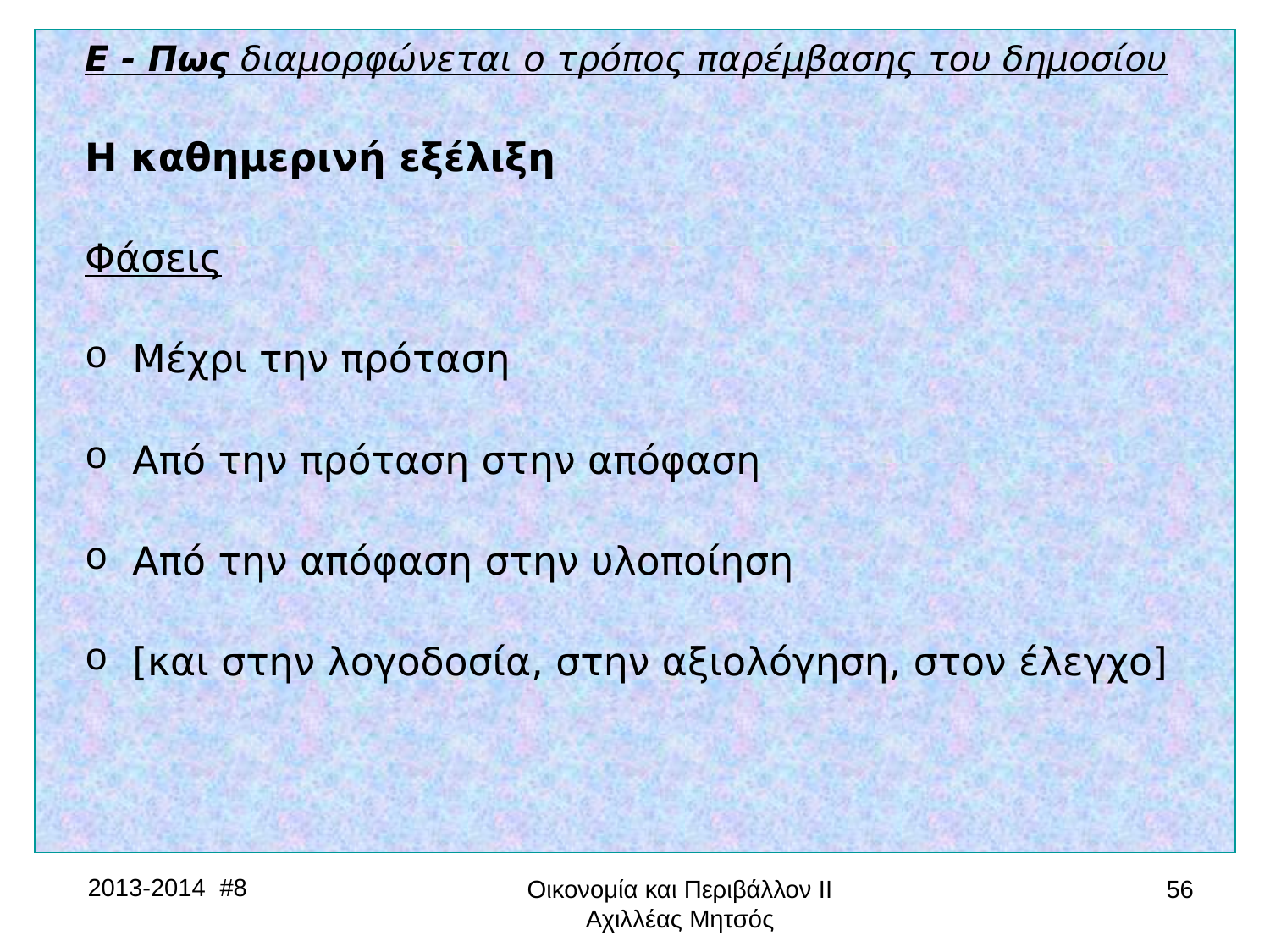

Ε - Πως διαμορφώνεται ο τρόπος παρέμβασης του δημοσίου
Η καθημερινή εξέλιξη
Φάσεις
Μέχρι την πρόταση
Από την πρόταση στην απόφαση
Από την απόφαση στην υλοποίηση
[και στην λογοδοσία, στην αξιολόγηση, στον έλεγχο]
2013-2014  #8
Οικονομία και Περιβάλλον ΙΙ Αχιλλέας Μητσός
56